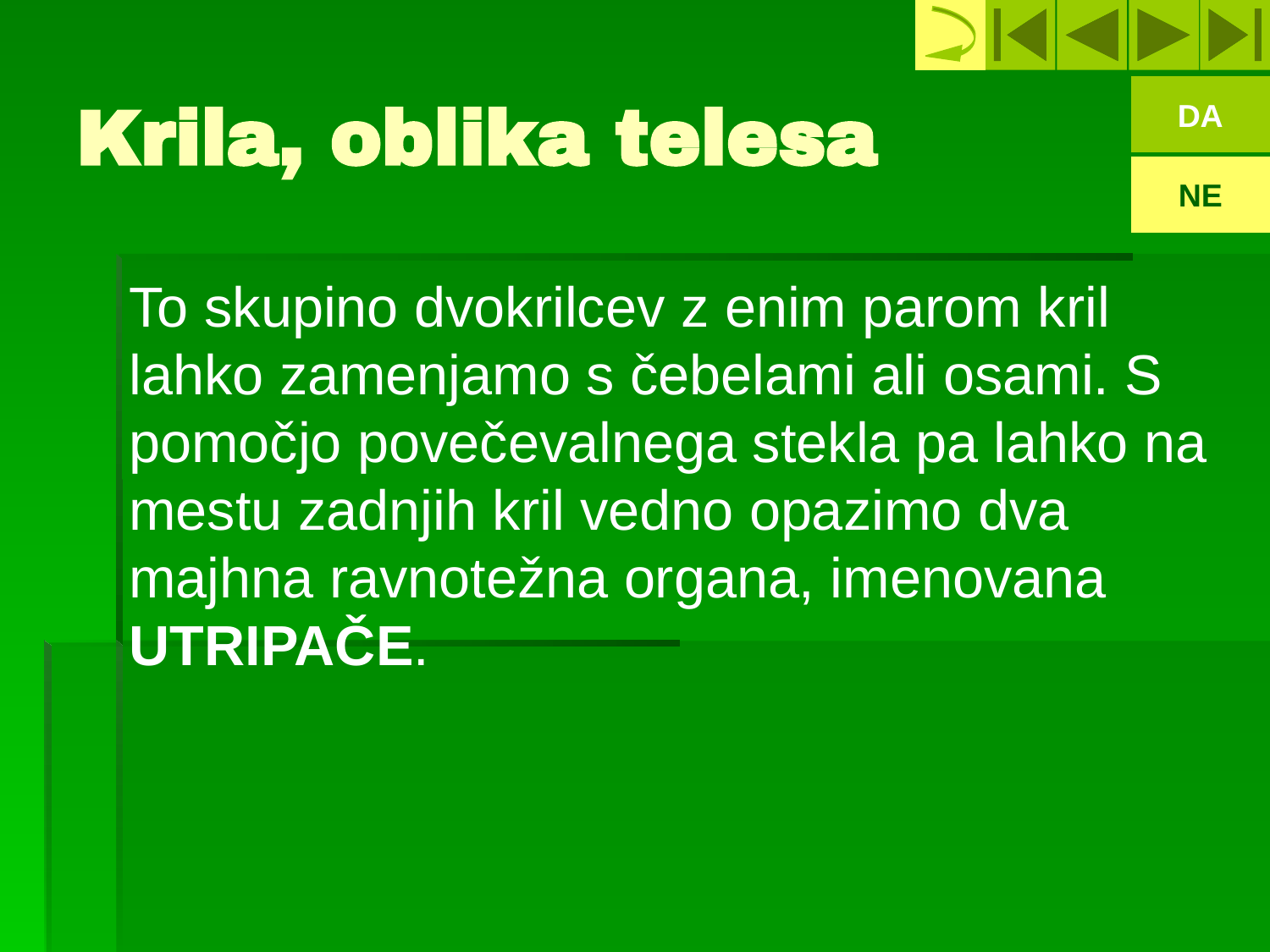

# Krila, oblika telesa
DA
NE
To skupino dvokrilcev z enim parom kril lahko zamenjamo s čebelami ali osami. S pomočjo povečevalnega stekla pa lahko na mestu zadnjih kril vedno opazimo dva majhna ravnotežna organa, imenovana UTRIPAČE.